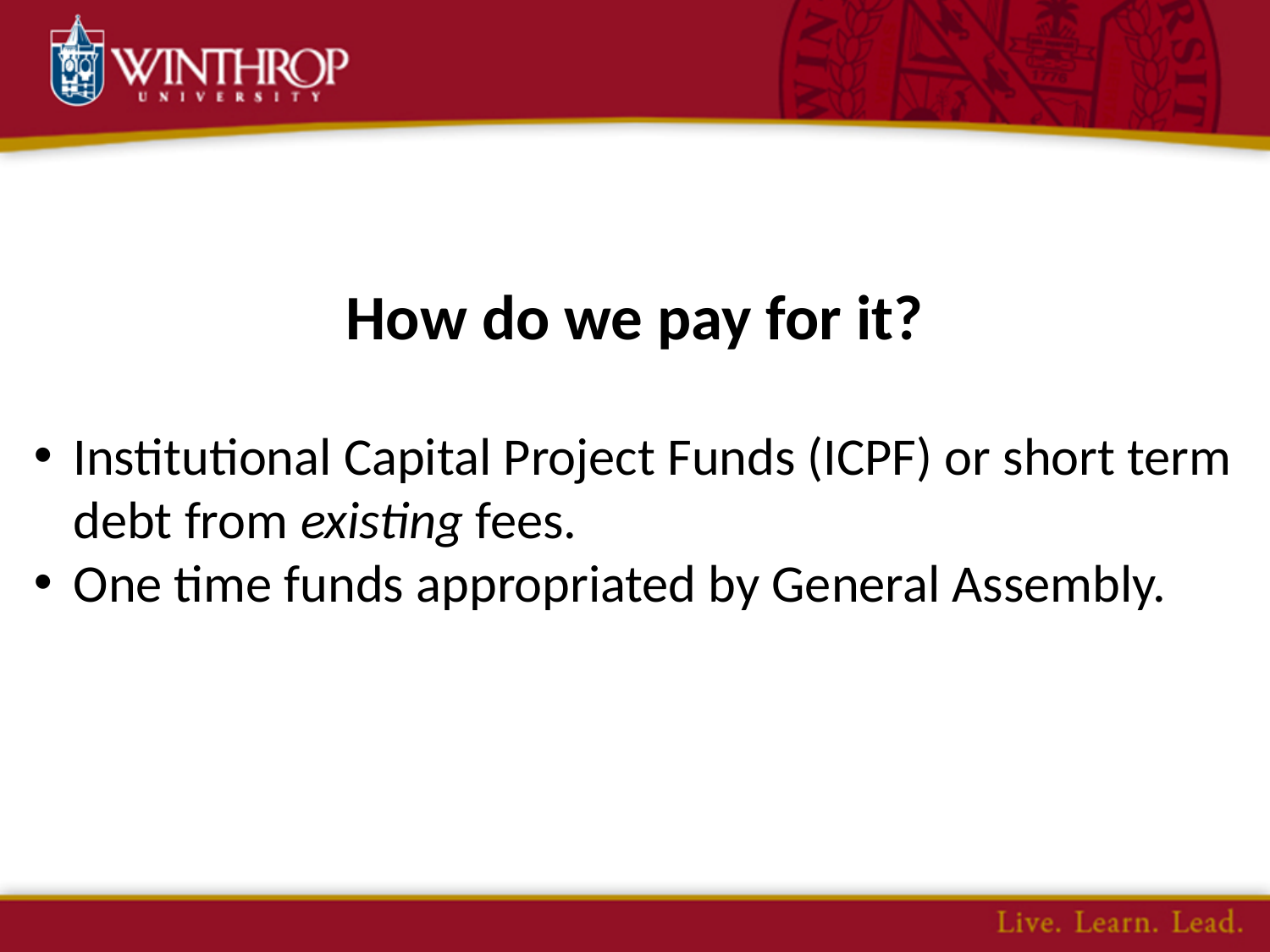

How do we pay for it?
Institutional Capital Project Funds (ICPF) or short term debt from existing fees.
One time funds appropriated by General Assembly.